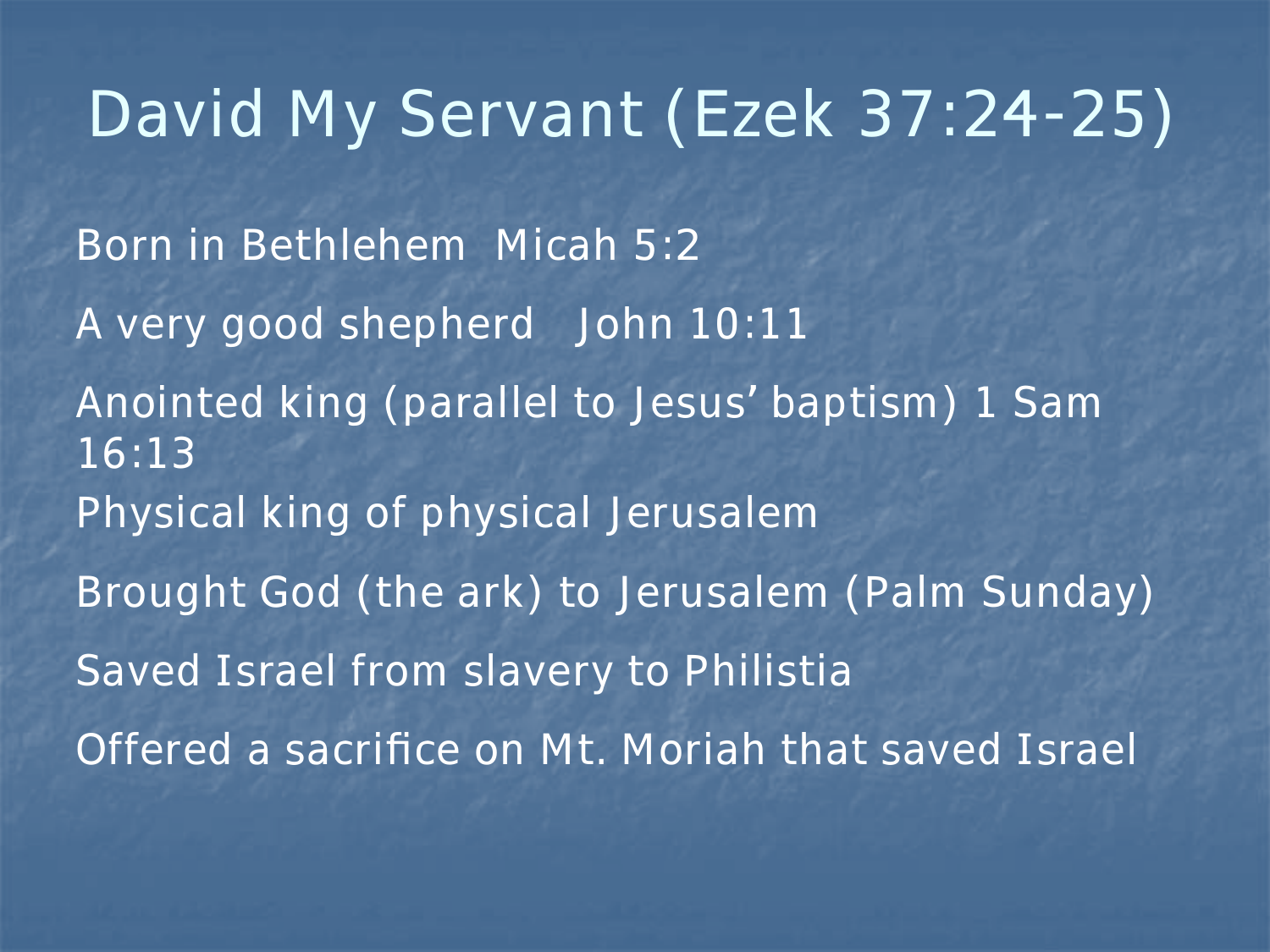

# David My Servant (Ezek 37:24-25)
Born in Bethlehem  Micah 5:2

A very good shepherd   John 10:11

Anointed king (parallel to Jesus’ baptism) 1 Sam 16:13
Physical king of physical Jerusalem

Brought God (the ark) to Jerusalem (Palm Sunday)

Saved Israel from slavery to Philistia

Offered a sacrifice on Mt. Moriah that saved Israel